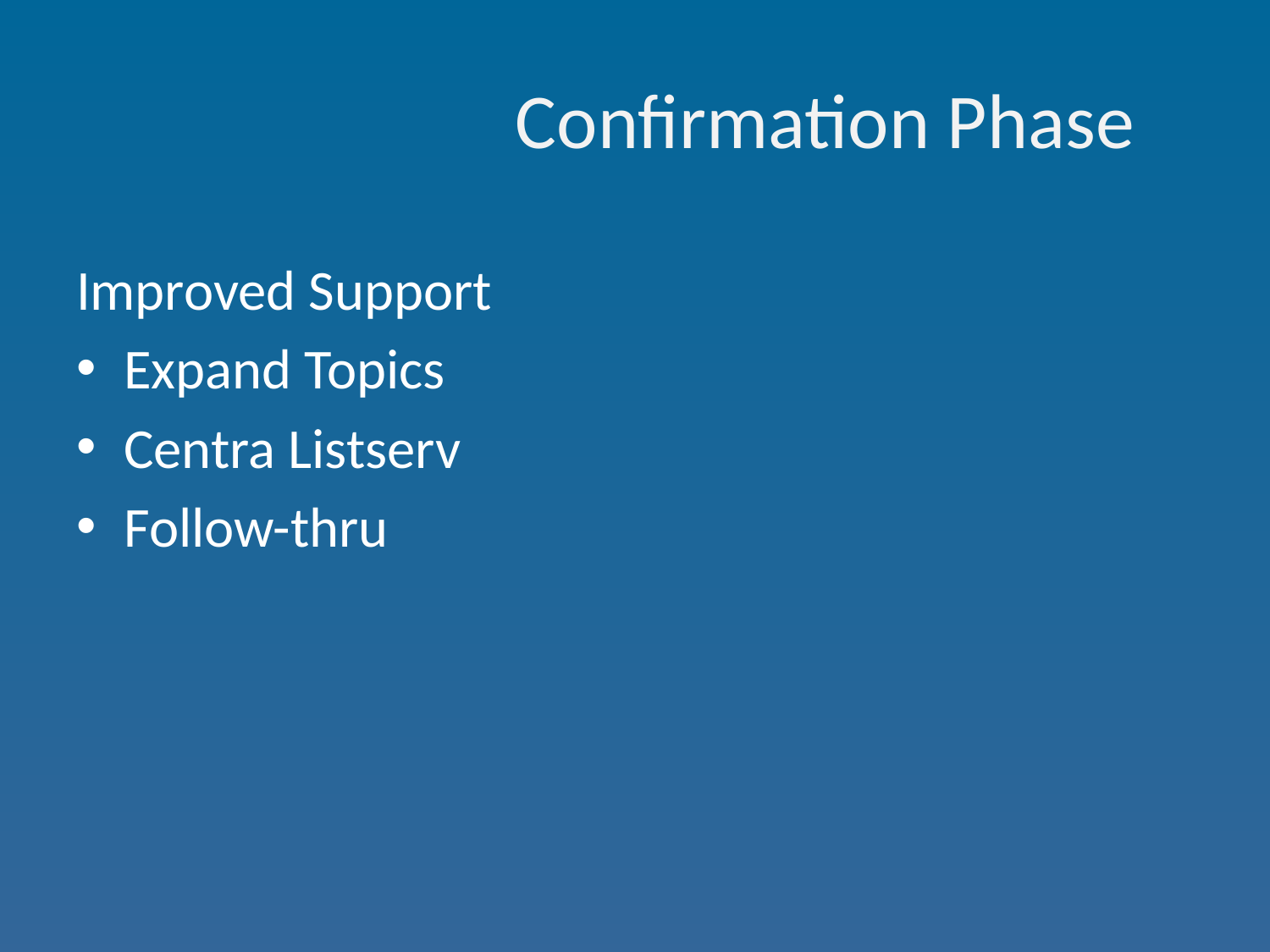

# Confirmation Phase
Improved Support
Expand Topics
Centra Listserv
Follow-thru